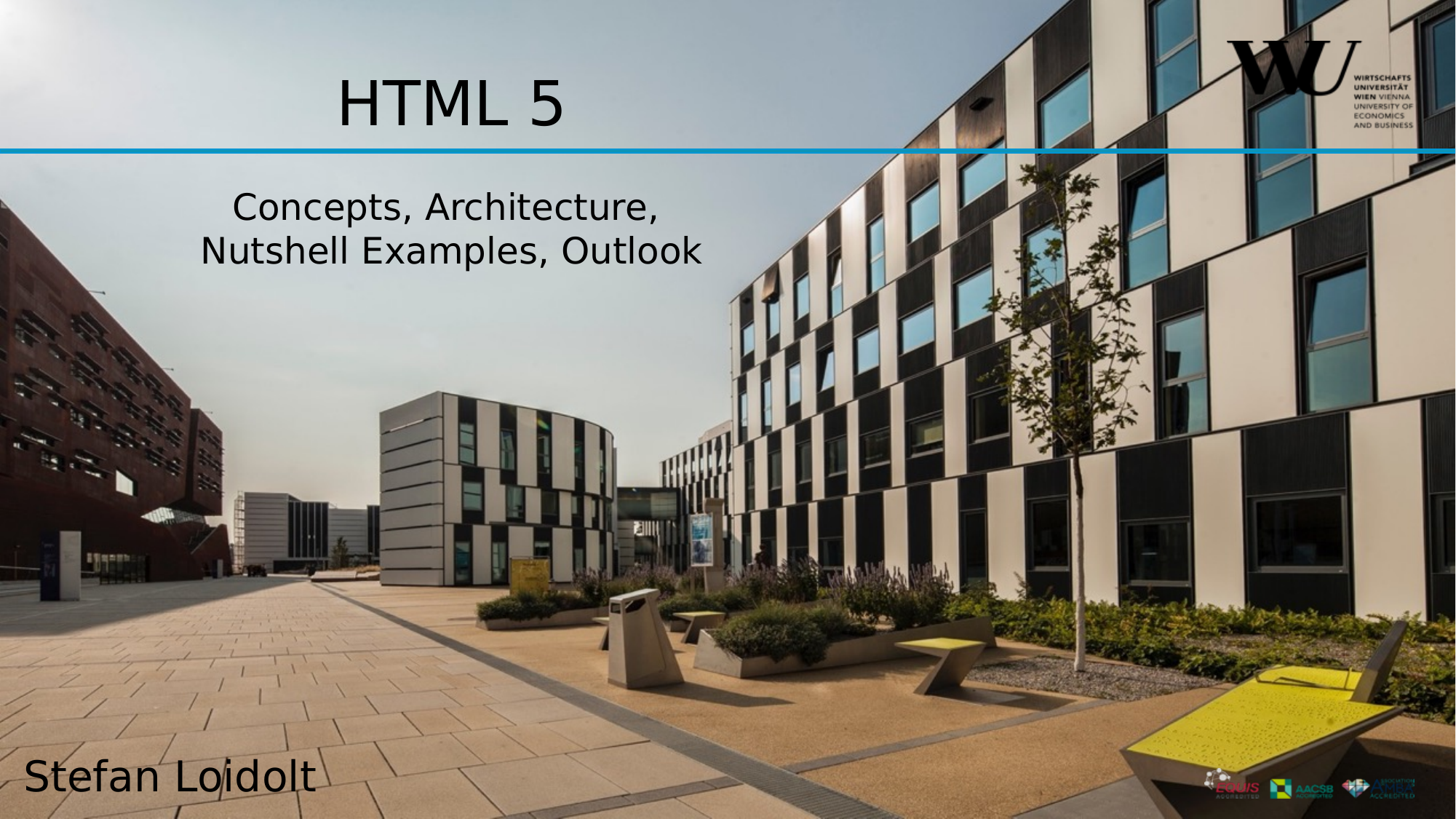

# HTML 5
Concepts, Architecture,
Nutshell Examples, Outlook
Stefan Loidolt